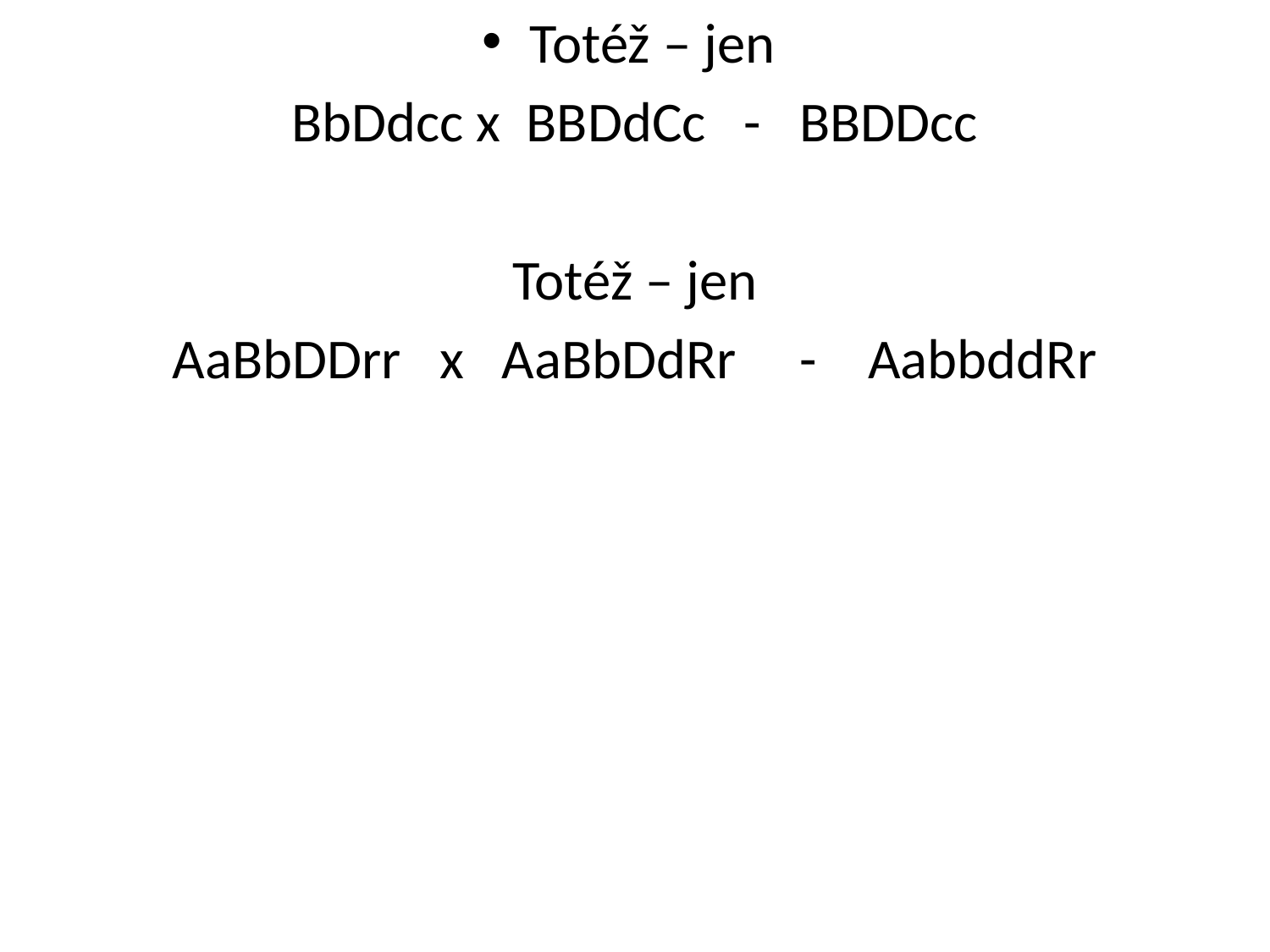

Totéž – jen
BbDdcc x  BBDdCc   -   BBDDcc

Totéž – jen
AaBbDDrr   x   AaBbDdRr     -    AabbddRr